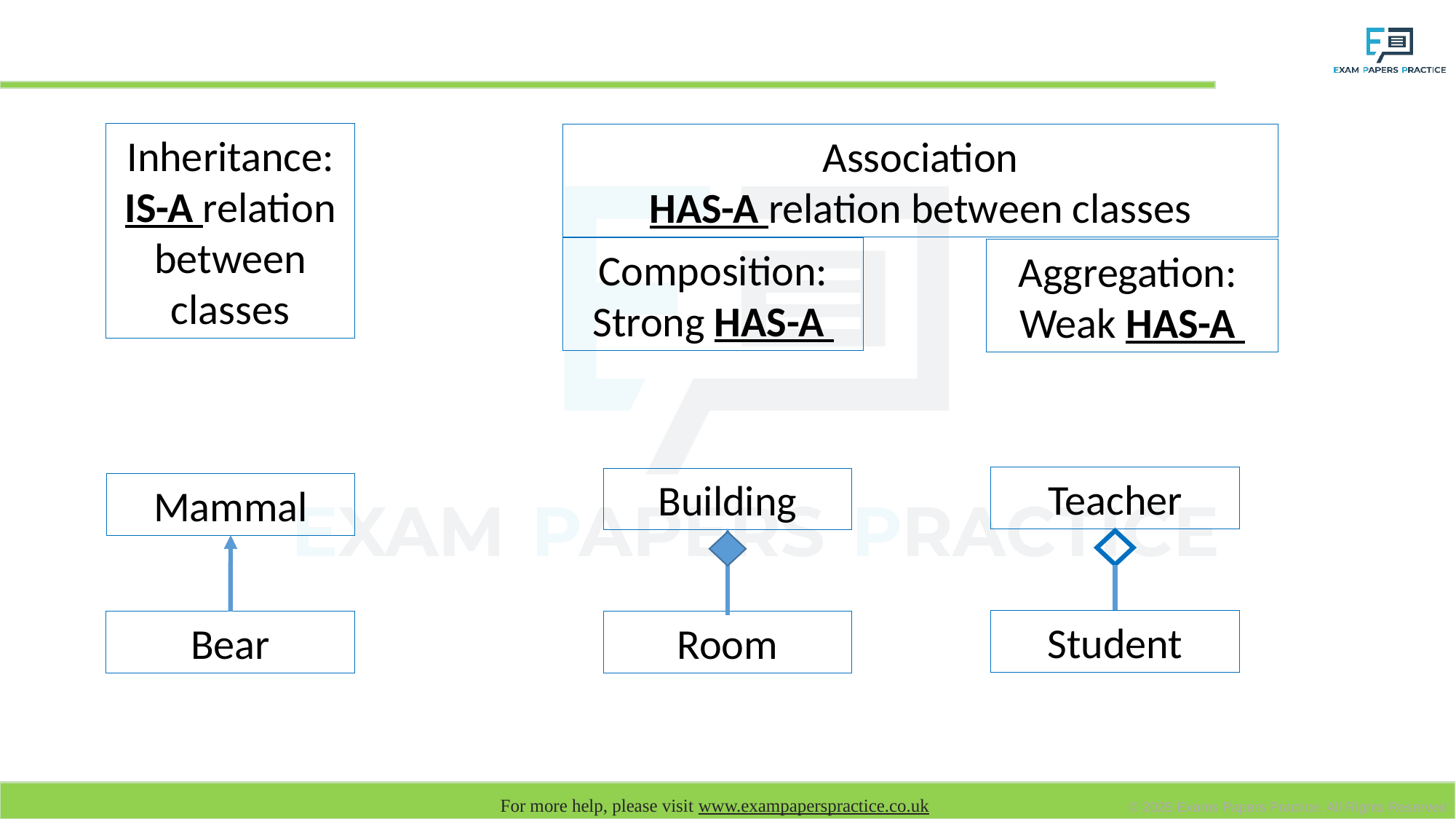

# Summary Class Relationships
Inheritance: IS-A relation between classes
Association
HAS-A relation between classes
Composition:
Strong HAS-A
Aggregation:
Weak HAS-A
Teacher
Building
Mammal

Student
Bear
Room